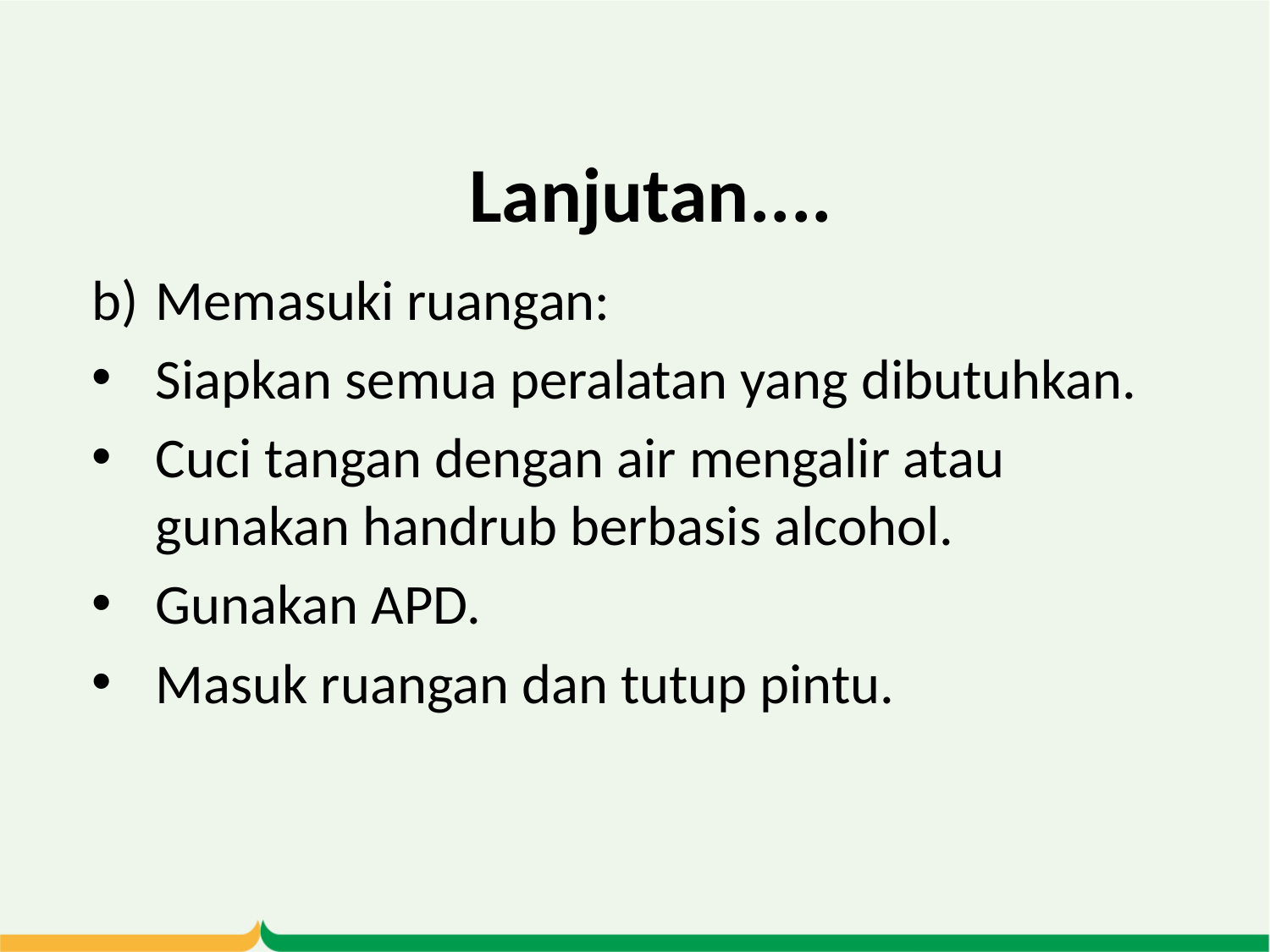

# Lanjutan....
Memasuki ruangan:
Siapkan semua peralatan yang dibutuhkan.
Cuci tangan dengan air mengalir atau gunakan handrub berbasis alcohol.
Gunakan APD.
Masuk ruangan dan tutup pintu.